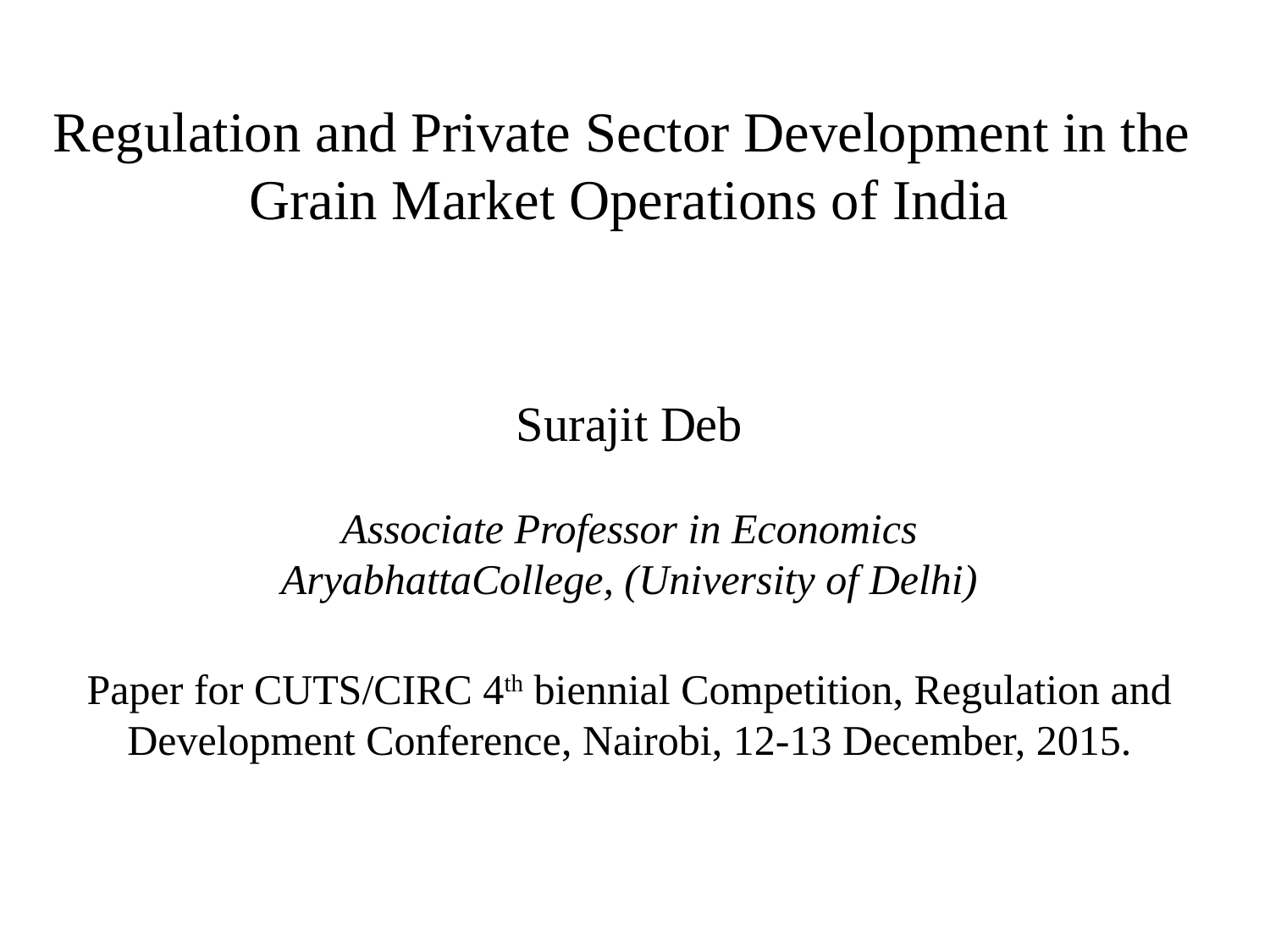

Regulation and Private Sector Development in the
Grain Market Operations of India

Surajit Deb

Associate Professor in Economics
AryabhattaCollege, (University of Delhi)

Paper for CUTS/CIRC 4th biennial Competition, Regulation and Development Conference, Nairobi, 12-13 December, 2015.